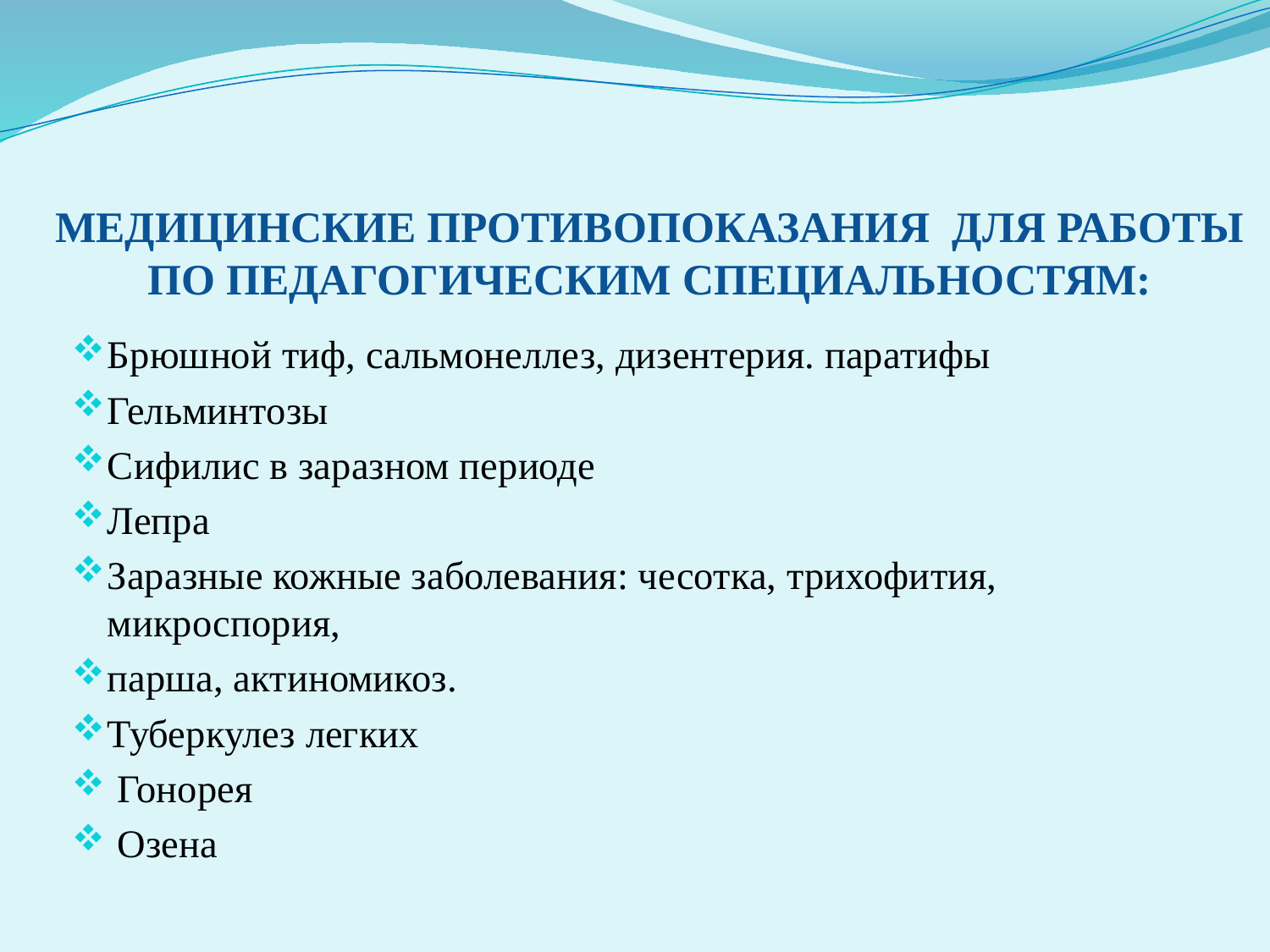

# Медицинские противопоказания  для работы по педагогическим специальностям:

Брюшной тиф, сальмонеллез, дизентерия. паратифы
Гельминтозы
Сифилис в заразном периоде
Лепра
Заразные кожные заболевания: чесотка, трихофития, микроспория,
парша, актиномикоз.
Туберкулез легких
 Гонорея
 Озена